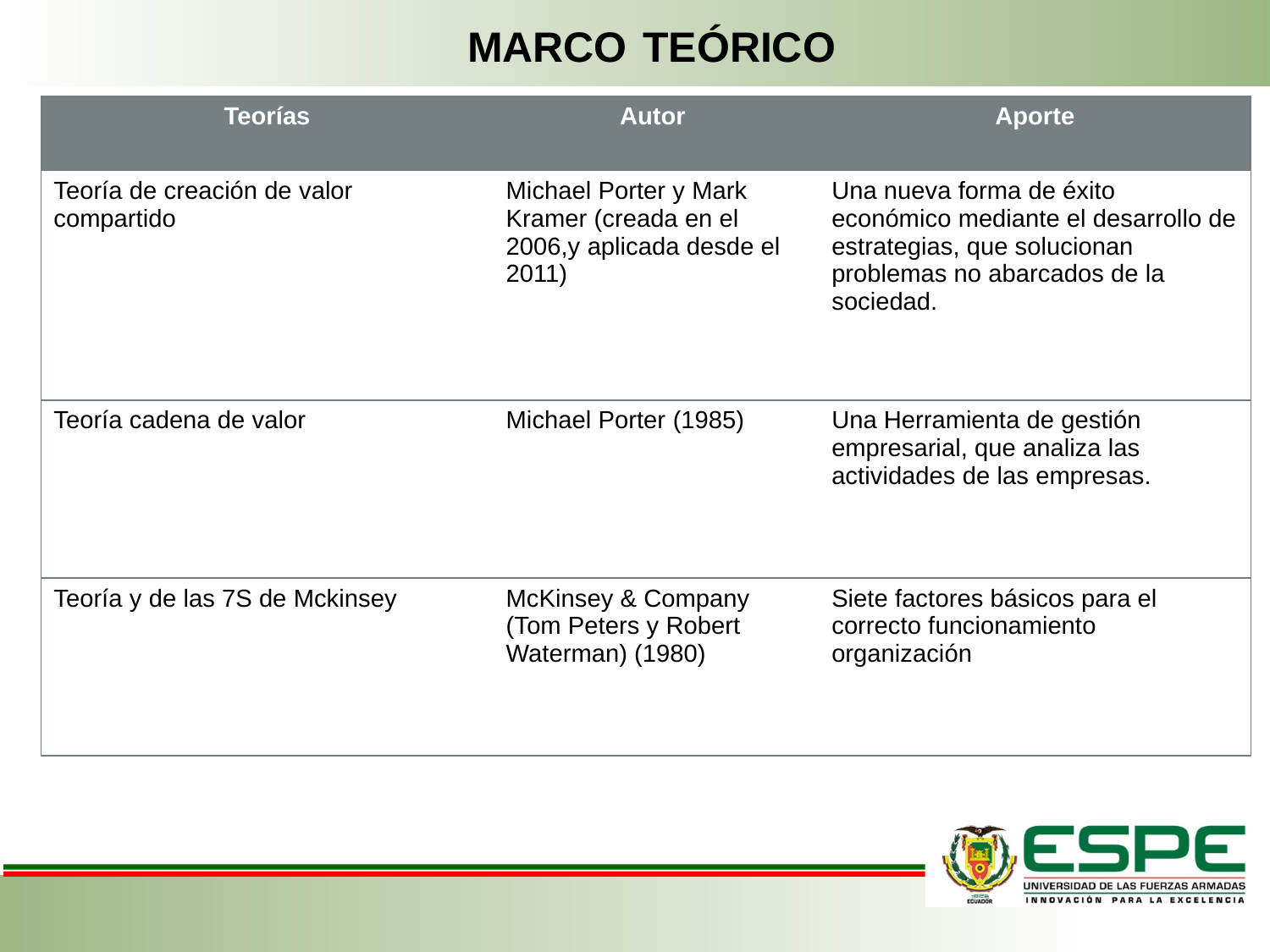

MARCO TEÓRICO

| Teorías | Autor | Aporte |
| --- | --- | --- |
| Teoría de creación de valor compartido | Michael Porter y Mark Kramer (creada en el 2006,y aplicada desde el 2011) | Una nueva forma de éxito económico mediante el desarrollo de estrategias, que solucionan problemas no abarcados de la sociedad. |
| Teoría cadena de valor | Michael Porter (1985) | Una Herramienta de gestión empresarial, que analiza las actividades de las empresas. |
| Teoría y de las 7S de Mckinsey | McKinsey & Company (Tom Peters y Robert Waterman) (1980) | Siete factores básicos para el correcto funcionamiento organización |